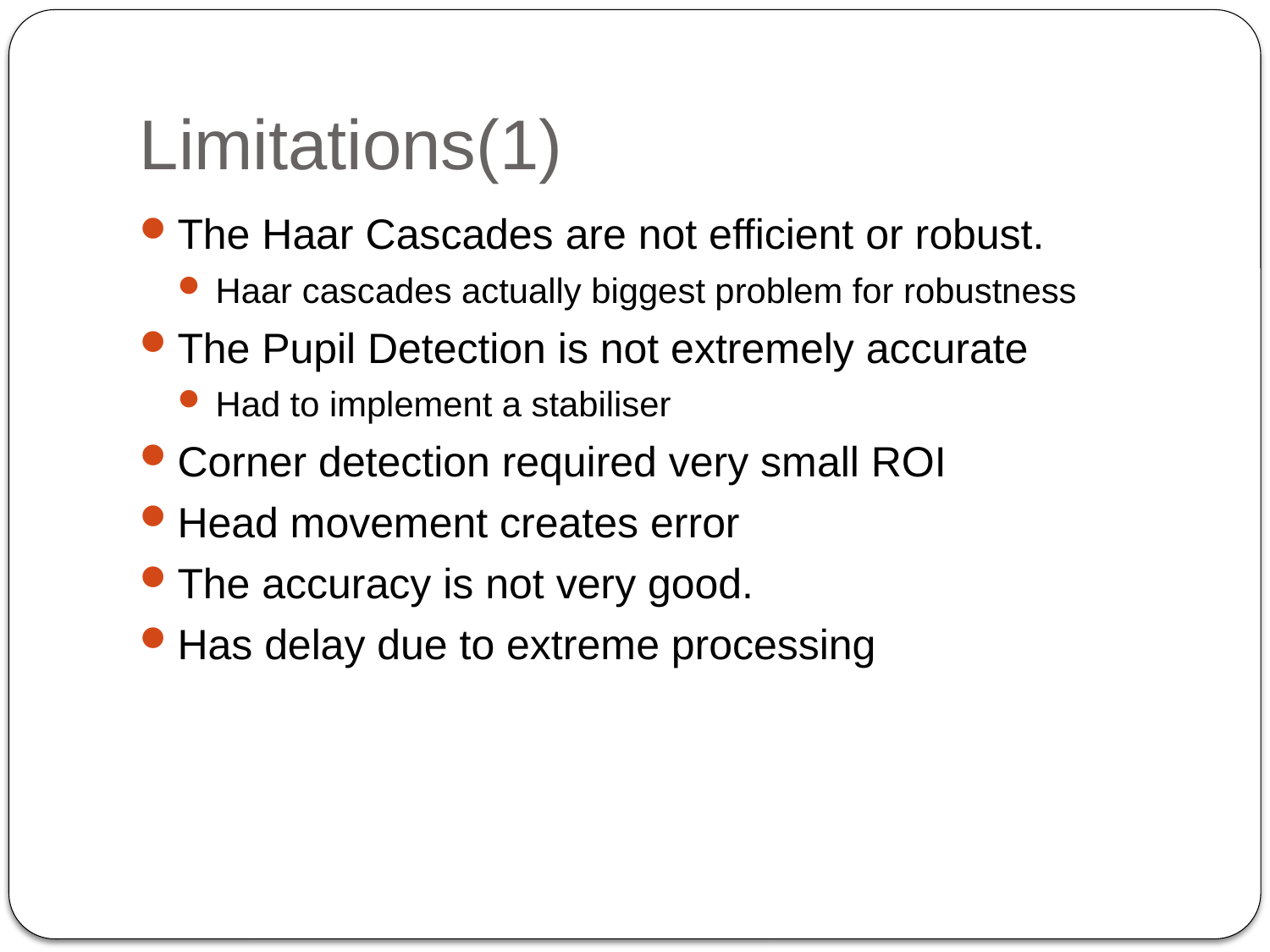

# Limitations(1)
The Haar Cascades are not efficient or robust.
Haar cascades actually biggest problem for robustness
The Pupil Detection is not extremely accurate
Had to implement a stabiliser
Corner detection required very small ROI
Head movement creates error
The accuracy is not very good.
Has delay due to extreme processing